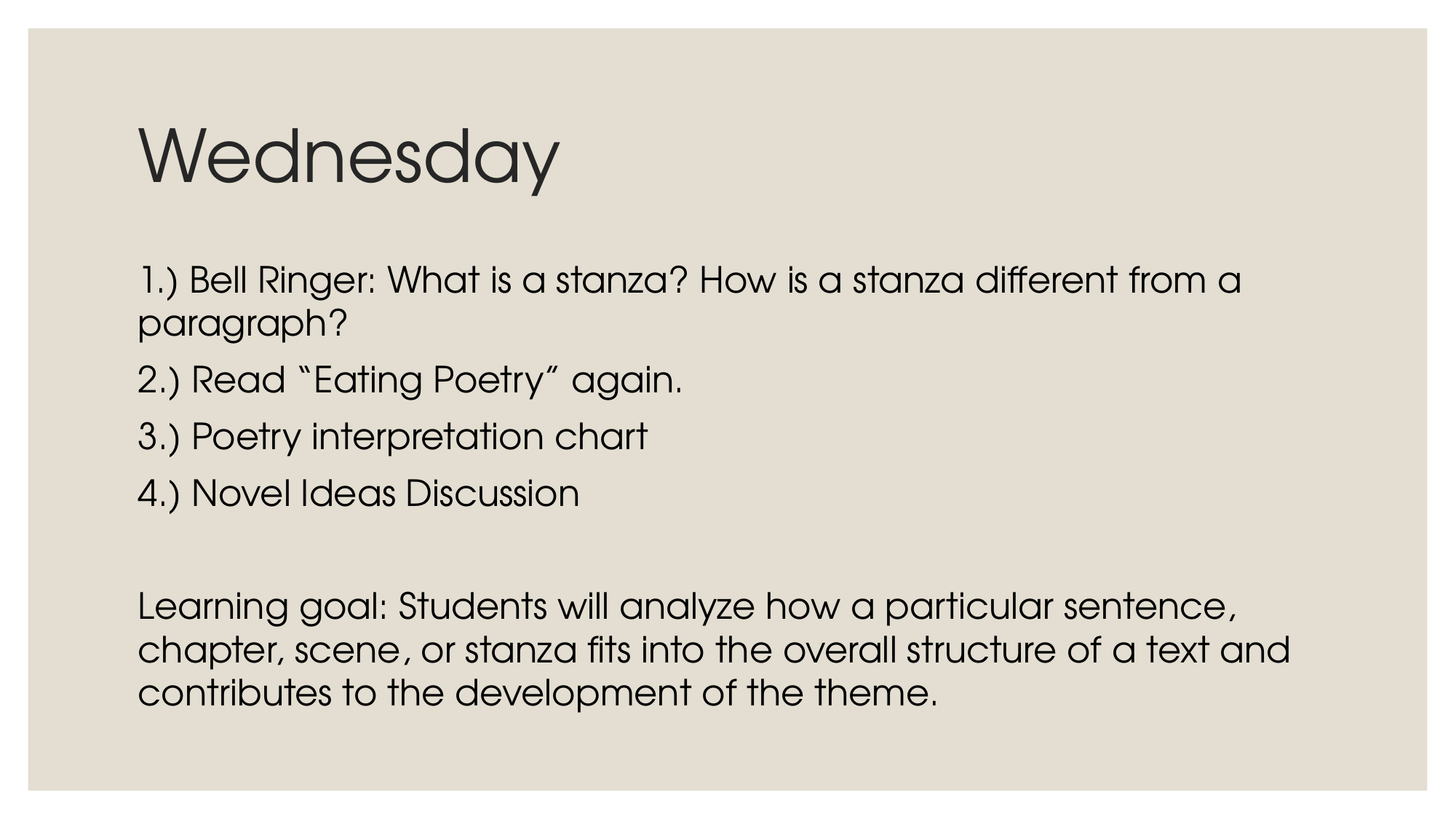

# Wednesday
1.) Bell Ringer: What is a stanza? How is a stanza different from a paragraph?
2.) Read “Eating Poetry” again.
3.) Poetry interpretation chart
4.) Novel Ideas Discussion

Learning goal: Students will analyze how a particular sentence, chapter, scene, or stanza fits into the overall structure of a text and contributes to the development of the theme.